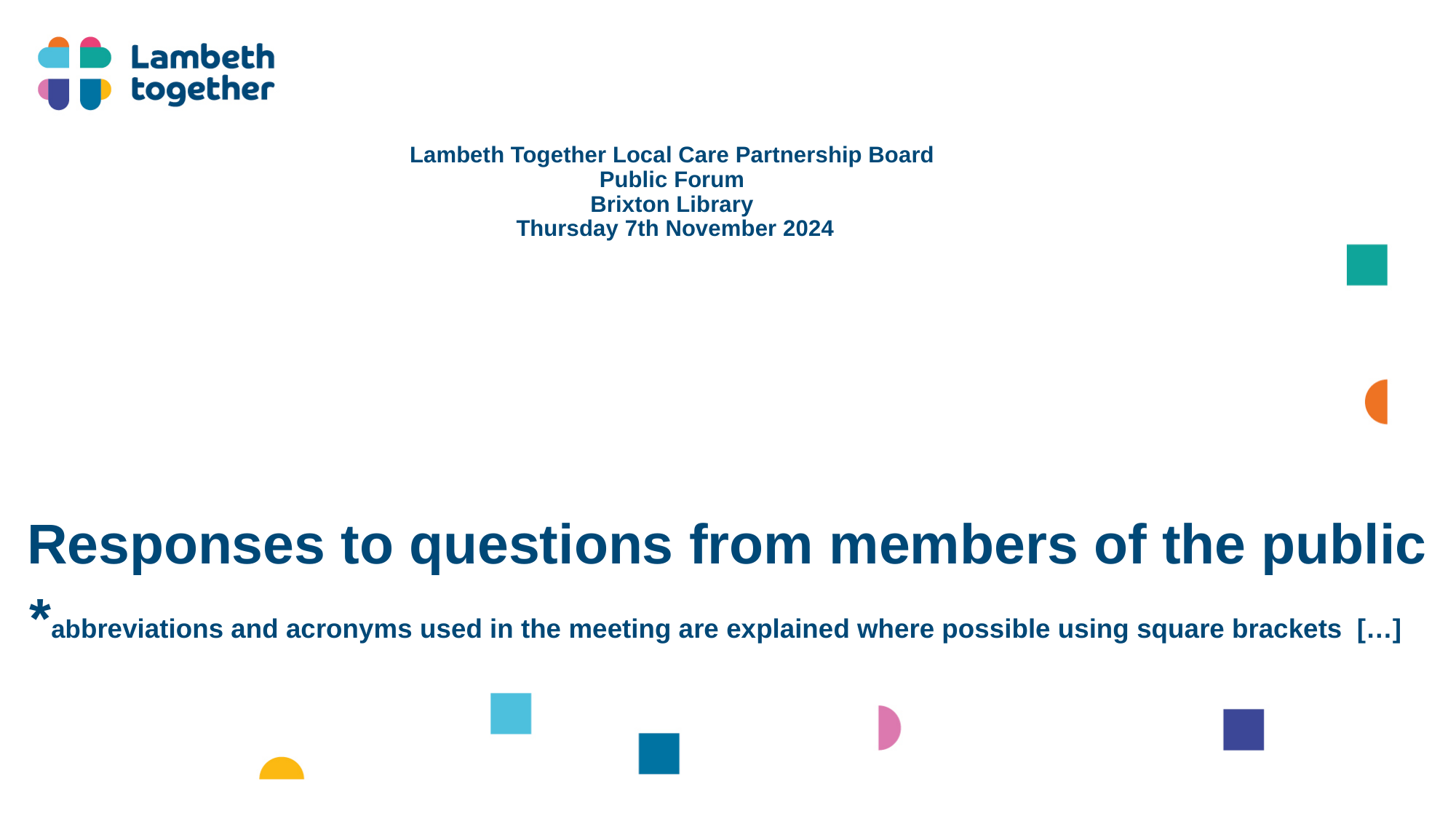

# Lambeth Together Local Care Partnership Board Public Forum Brixton Library Thursday 7th November 2024
Responses to questions from members of the public
*abbreviations and acronyms used in the meeting are explained where possible using square brackets  […]